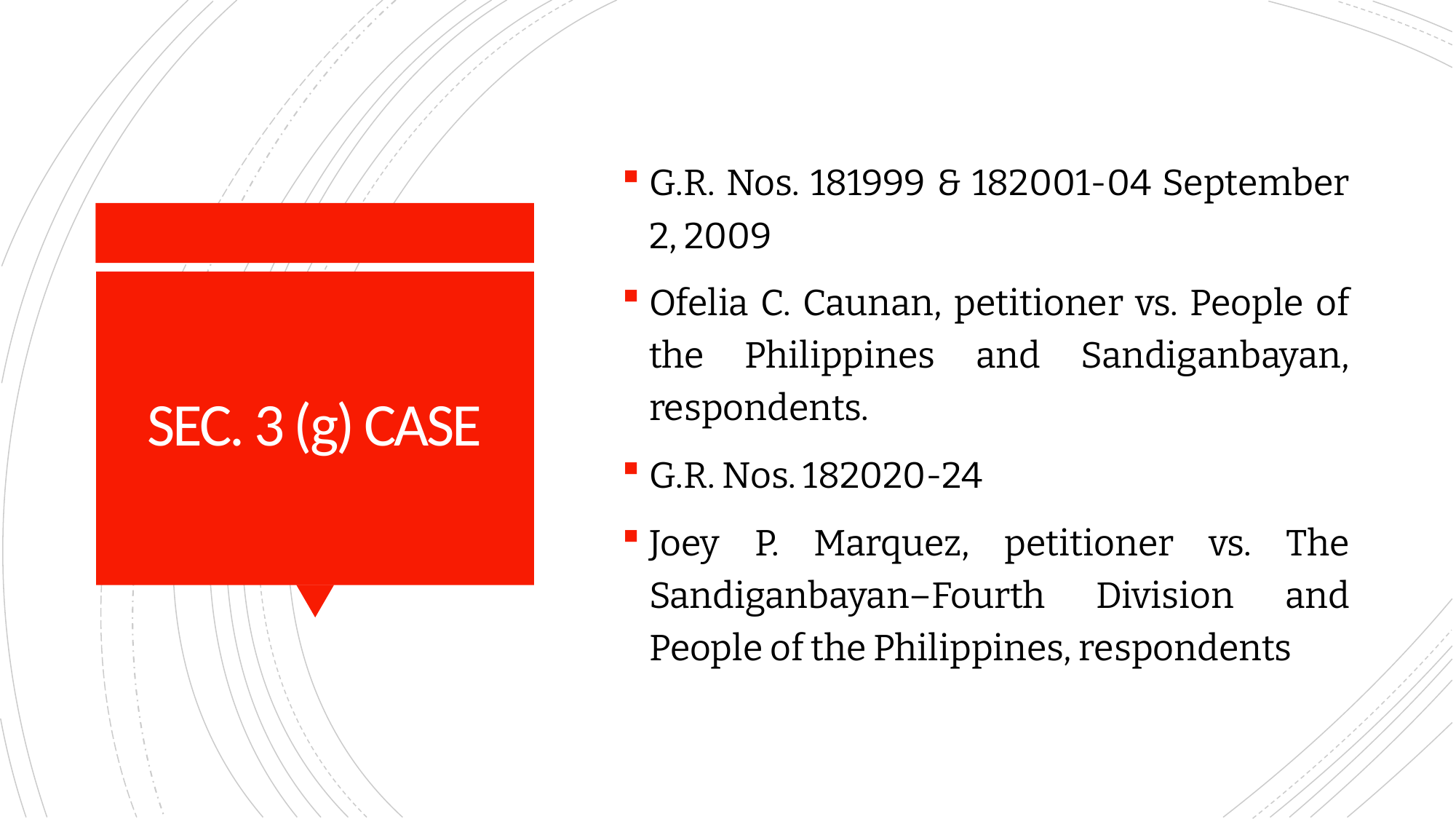

G.R. Nos. 181999 & 182001-04 September 2, 2009
Ofelia C. Caunan, petitioner vs. People of the Philippines and Sandiganbayan, respondents.
G.R. Nos. 182020-24
Joey P. Marquez, petitioner vs. The Sandiganbayan–Fourth Division and People of the Philippines, respondents
# SEC. 3 (g) CASE